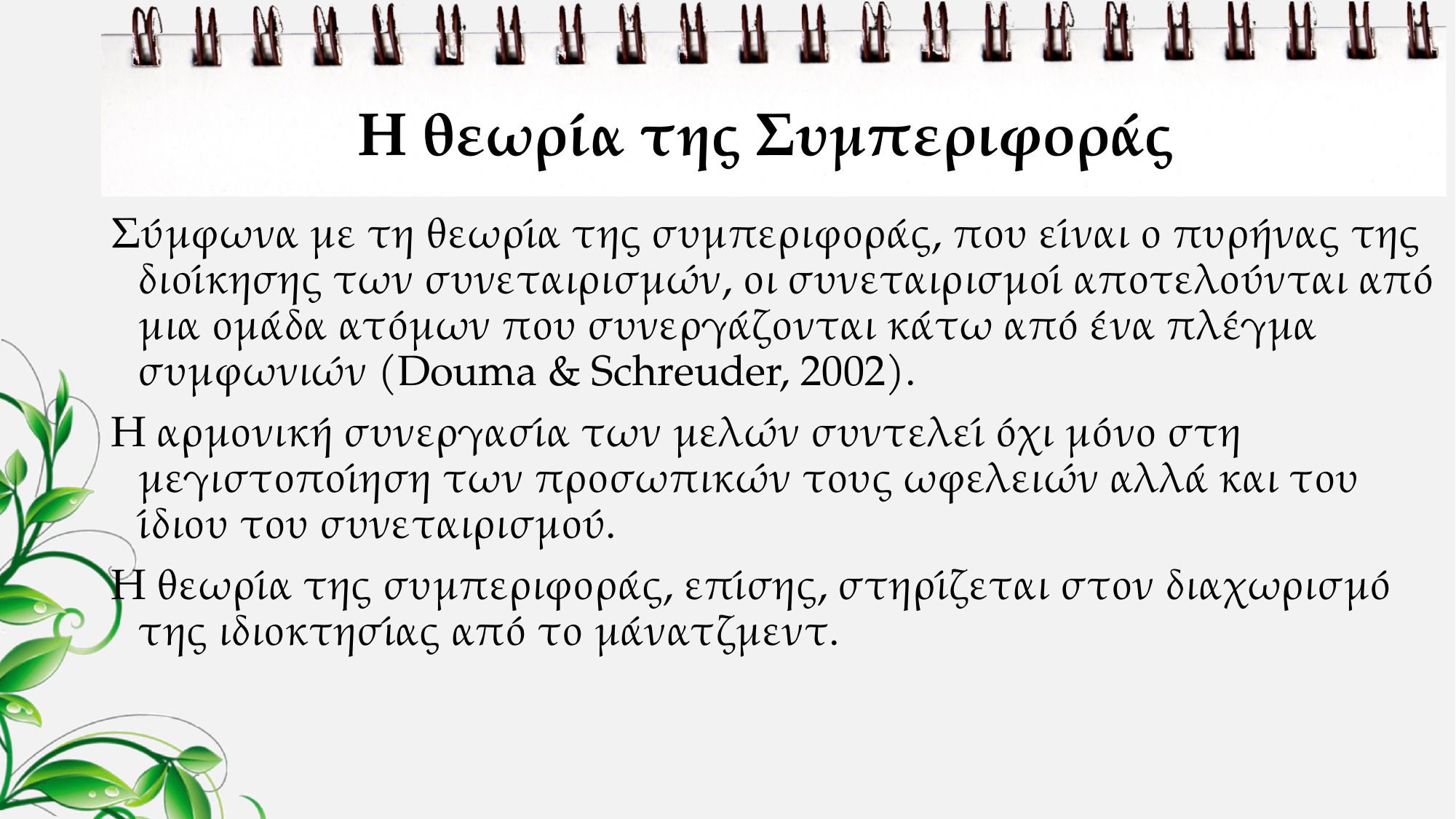

# Η θεωρία της Συμπεριφοράς
Σύμφωνα με τη θεωρία της συμπεριφοράς, που είναι ο πυρήνας της διοίκησης των συνεταιρισμών, οι συνεταιρισμοί αποτελούνται από μια ομάδα ατόμων που συνεργάζονται κάτω από ένα πλέγμα συμφωνιών (Douma & Schreuder, 2002).
Η αρμονική συνεργασία των μελών συντελεί όχι μόνο στη μεγιστοποίηση των προσωπικών τους ωφελειών αλλά και του ίδιου του συνεταιρισμού.
Η θεωρία της συμπεριφοράς, επίσης, στηρίζεται στον διαχωρισμό της ιδιοκτησίας από το μάνατζμεντ.